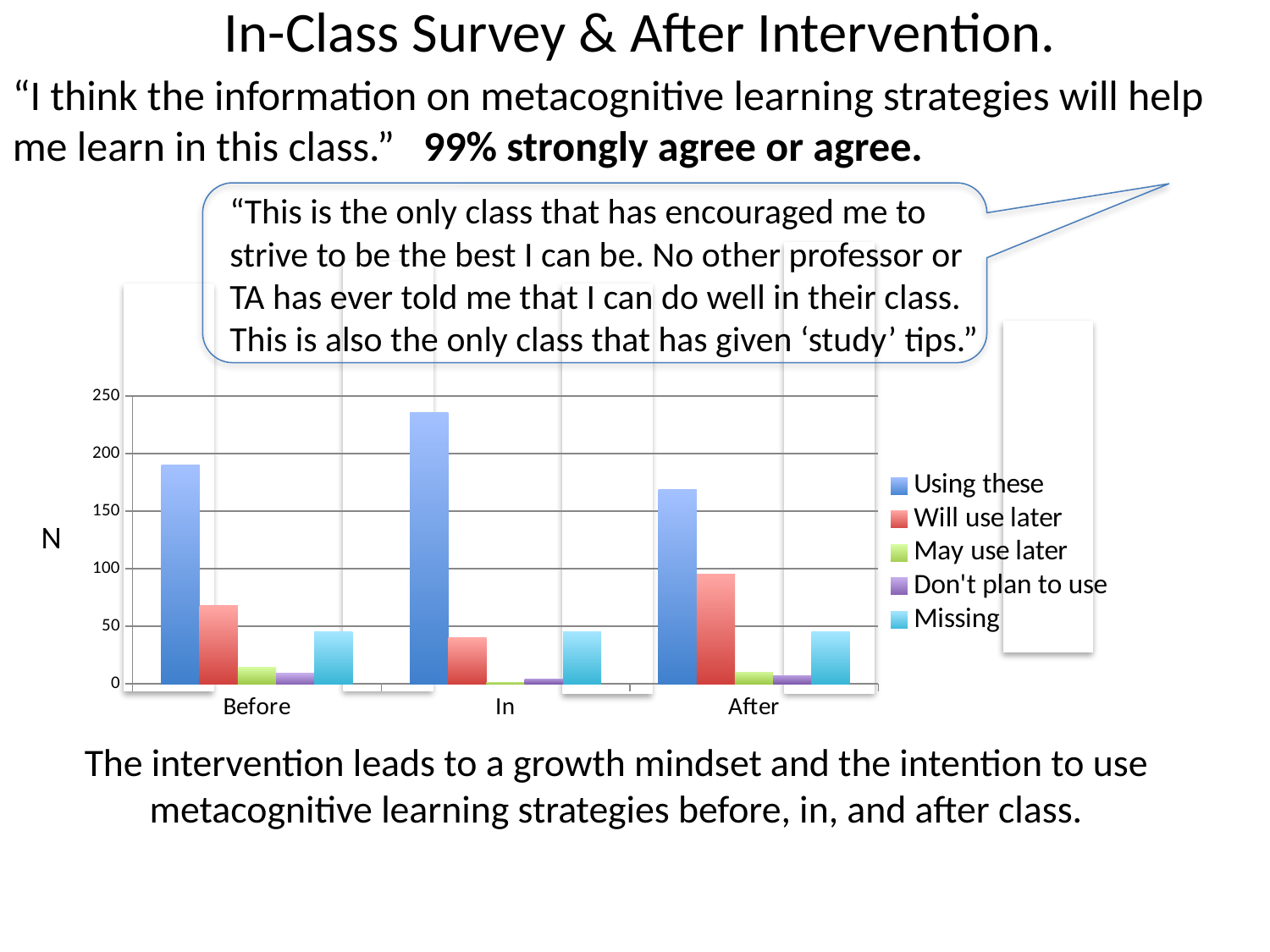

In-Class Survey & After Intervention.

“I think the information on metacognitive learning strategies will help me learn in this class.”   99% strongly agree or agree.

“This is the only class that has encouraged me to strive to be the best I can be. No other professor or TA has ever told me that I can do well in their class. This is also the only class that has given ‘study’ tips.”

### Chart

| Category | Using these | Will use later | May use later | Don't plan to use | Missing |
|---|---|---|---|---|---|
| Before | 190.0 | 68.0 | 14.0 | 9.0 | 45.0 |
| In | 236.0 | 40.0 | 1.0 | 4.0 | 45.0 |
| After | 169.0 | 95.0 | 10.0 | 7.0 | 45.0 |
N
The intervention leads to a growth mindset and the intention to use metacognitive learning strategies before, in, and after class.